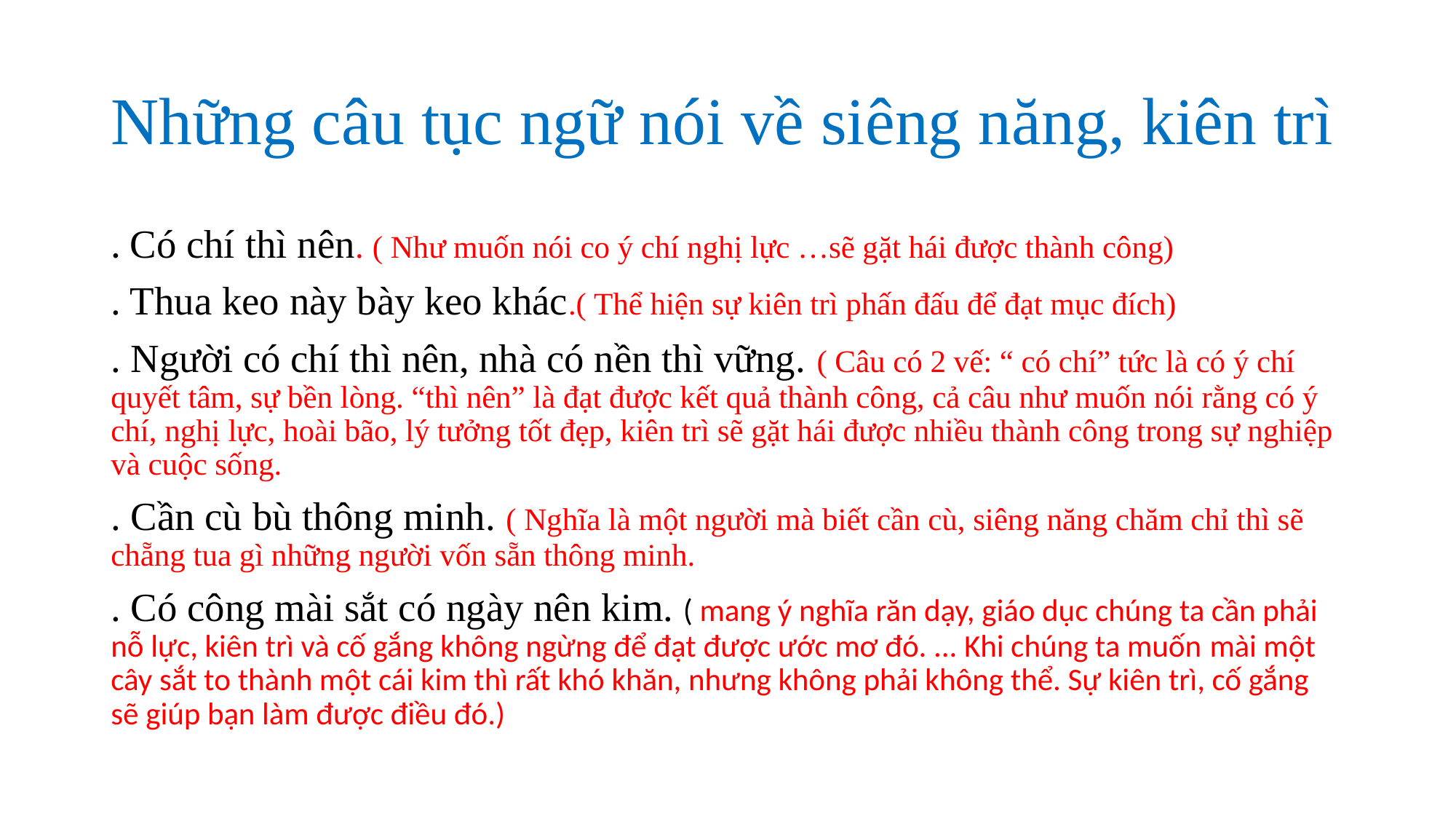

# Những câu tục ngữ nói về siêng năng, kiên trì
. Có chí thì nên. ( Như muốn nói co ý chí nghị lực …sẽ gặt hái được thành công)
. Thua keo này bày keo khác.( Thể hiện sự kiên trì phấn đấu để đạt mục đích)
. Người có chí thì nên, nhà có nền thì vững. ( Câu có 2 vế: “ có chí” tức là có ý chí quyết tâm, sự bền lòng. “thì nên” là đạt được kết quả thành công, cả câu như muốn nói rằng có ý chí, nghị lực, hoài bão, lý tưởng tốt đẹp, kiên trì sẽ gặt hái được nhiều thành công trong sự nghiệp và cuộc sống.
. Cần cù bù thông minh. ( Nghĩa là một người mà biết cần cù, siêng năng chăm chỉ thì sẽ chẵng tua gì những người vốn sẵn thông minh.
. Có công mài sắt có ngày nên kim. ( mang ý nghĩa răn dạy, giáo dục chúng ta cần phải nỗ lực, kiên trì và cố gắng không ngừng để đạt được ước mơ đó. ... Khi chúng ta muốn mài một cây sắt to thành một cái kim thì rất khó khăn, nhưng không phải không thể. Sự kiên trì, cố gắng sẽ giúp bạn làm được điều đó.)